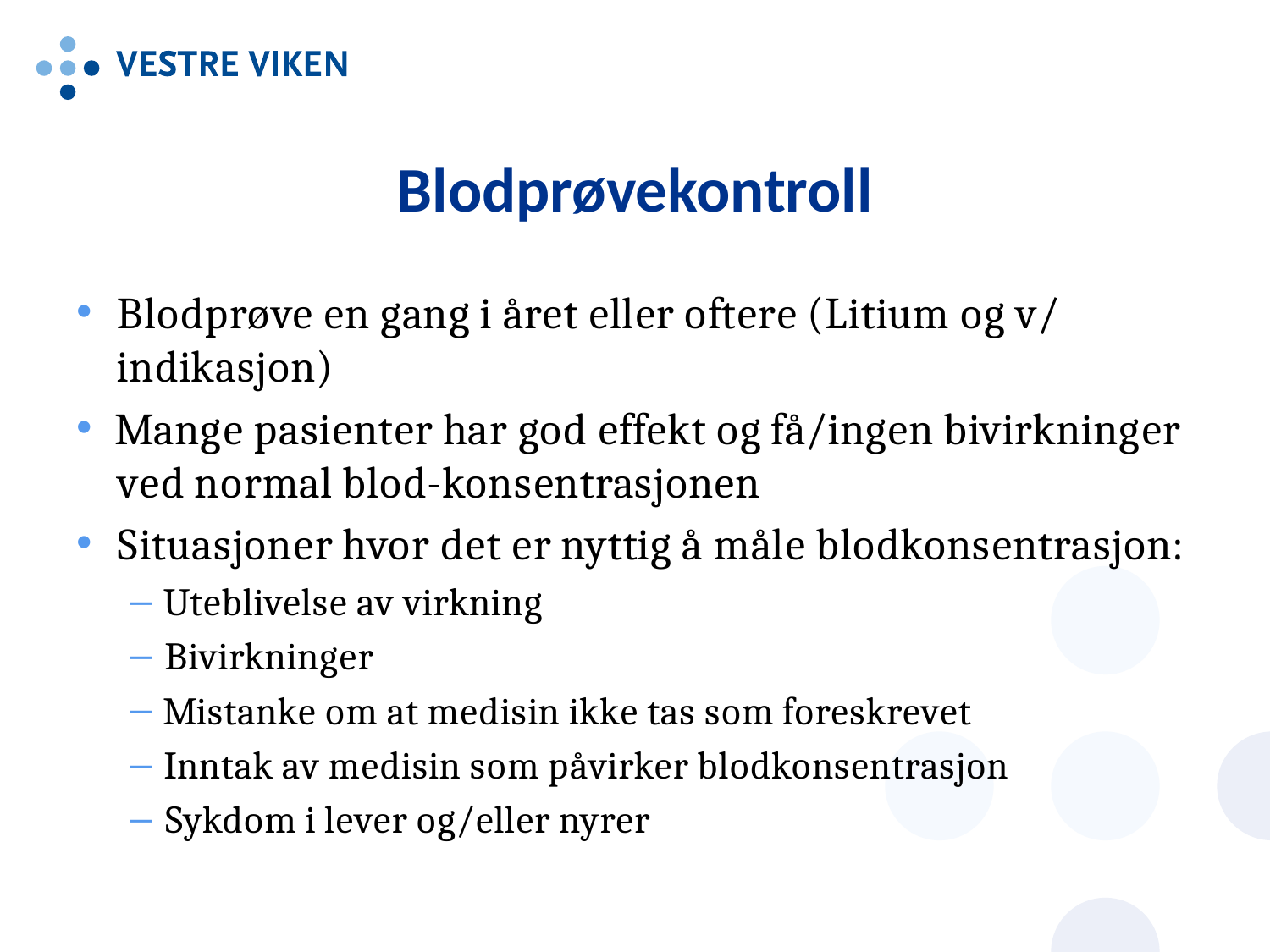

# Blodprøvekontroll
Blodprøve en gang i året eller oftere (Litium og v/ indikasjon)
Mange pasienter har god effekt og få/ingen bivirkninger ved normal blod-konsentrasjonen
Situasjoner hvor det er nyttig å måle blodkonsentrasjon:
Uteblivelse av virkning
Bivirkninger
Mistanke om at medisin ikke tas som foreskrevet
Inntak av medisin som påvirker blodkonsentrasjon
Sykdom i lever og/eller nyrer